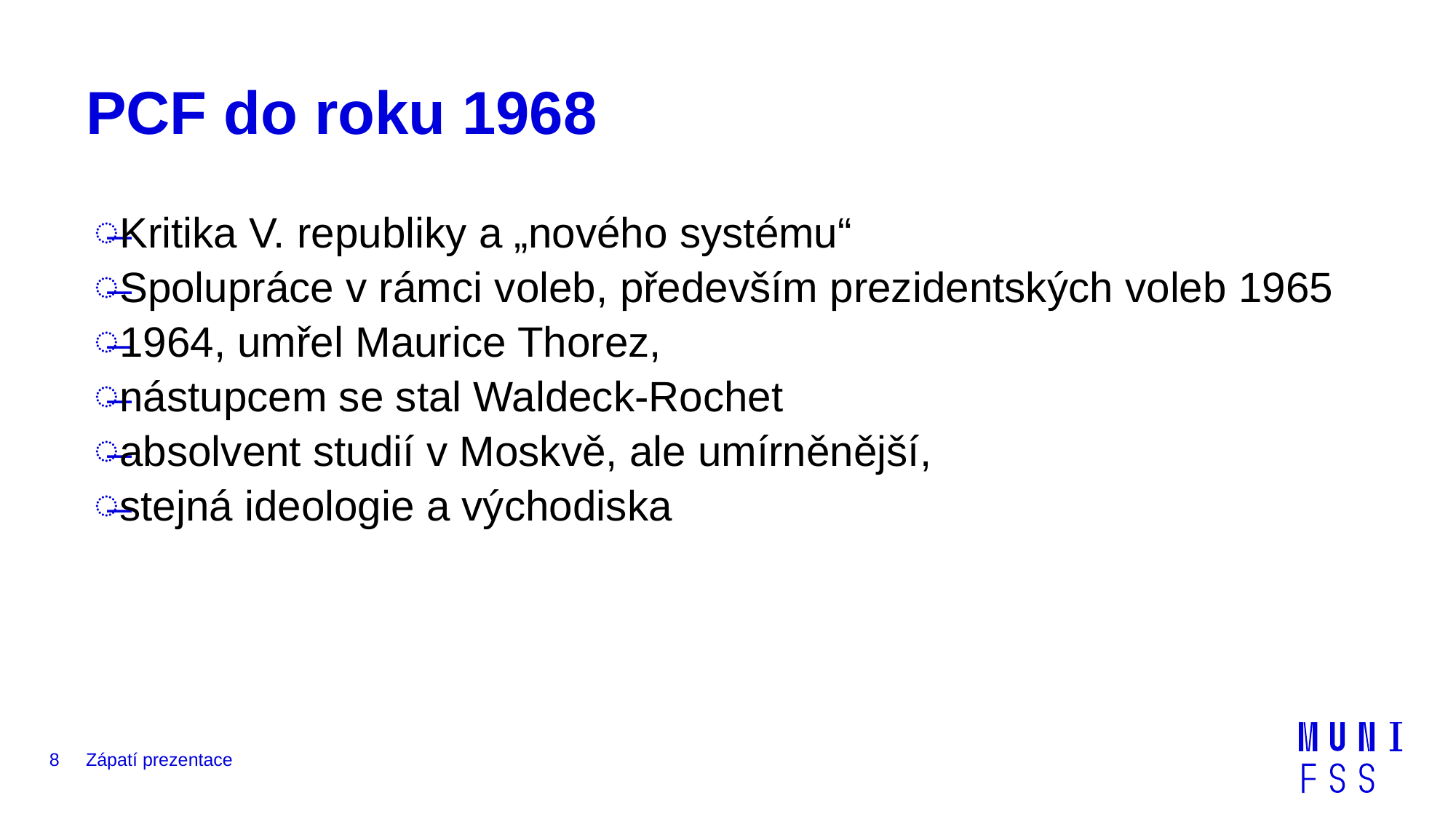

# PCF do roku 1968
Kritika V. republiky a „nového systému“
Spolupráce v rámci voleb, především prezidentských voleb 1965
1964, umřel Maurice Thorez,
nástupcem se stal Waldeck-Rochet
absolvent studií v Moskvě, ale umírněnější,
stejná ideologie a východiska

8
Zápatí prezentace